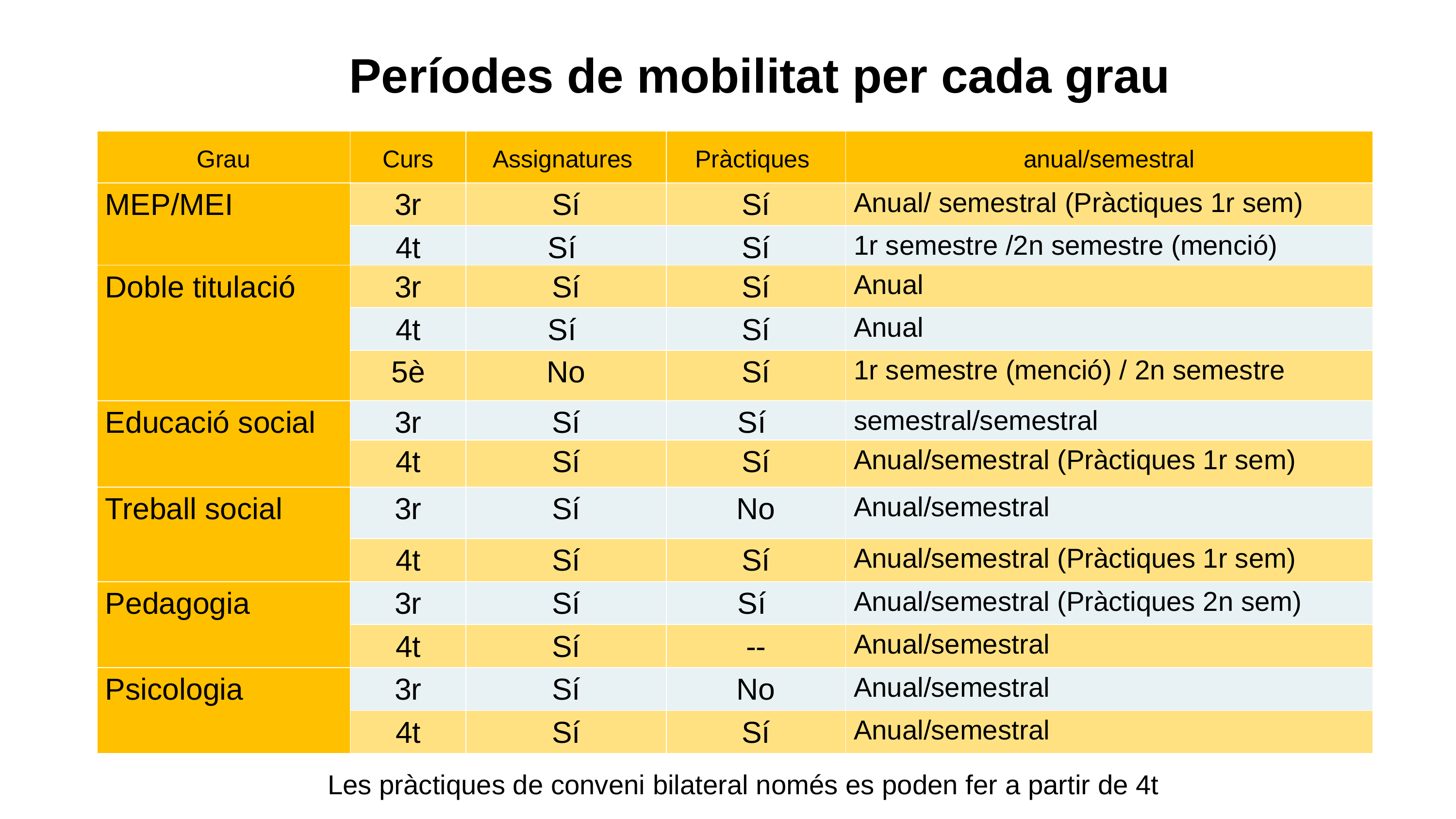

# Períodes de mobilitat per cada grau
| Grau | Curs | Assignatures | Pràctiques | anual/semestral |
| --- | --- | --- | --- | --- |
| MEP/MEI | 3r | Sí | Sí | Anual/ semestral (Pràctiques 1r sem) |
|  | 4t | Sí | Sí | 1r semestre /2n semestre (menció) |
| Doble titulació | 3r | Sí | Sí | Anual |
|  | 4t | Sí | Sí | Anual |
|  | 5è | No | Sí | 1r semestre (menció) / 2n semestre |
| Educació social | 3r | Sí | Sí | semestral/semestral |
|  | 4t | Sí | Sí | Anual/semestral (Pràctiques 1r sem) |
| Treball social | 3r | Sí | No | Anual/semestral |
|  | 4t | Sí | Sí | Anual/semestral (Pràctiques 1r sem) |
| Pedagogia | 3r | Sí | Sí | Anual/semestral (Pràctiques 2n sem) |
|  | 4t | Sí | -- | Anual/semestral |
| Psicologia | 3r | Sí | No | Anual/semestral |
|  | 4t | Sí | Sí | Anual/semestral |
Les pràctiques de conveni bilateral només es poden fer a partir de 4t